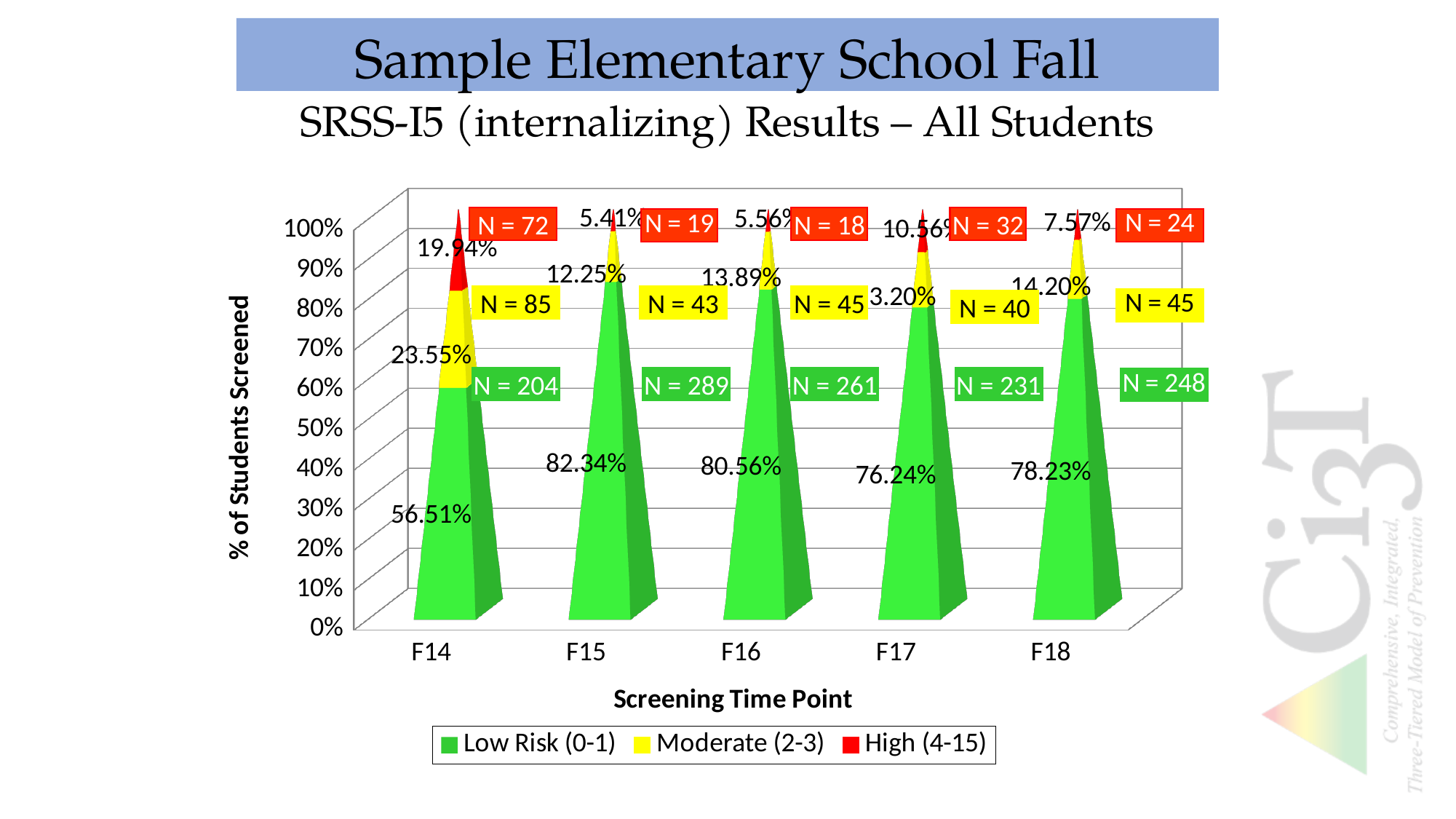

SRSS-I5 (internalizing) Results – All Students
Sample Elementary School Fall

[unsupported chart]

N = 72
N = 18
N = 32
N = 85
N = 43
N = 45
N = 40
N = 204
N = 289
N = 261
N = 231